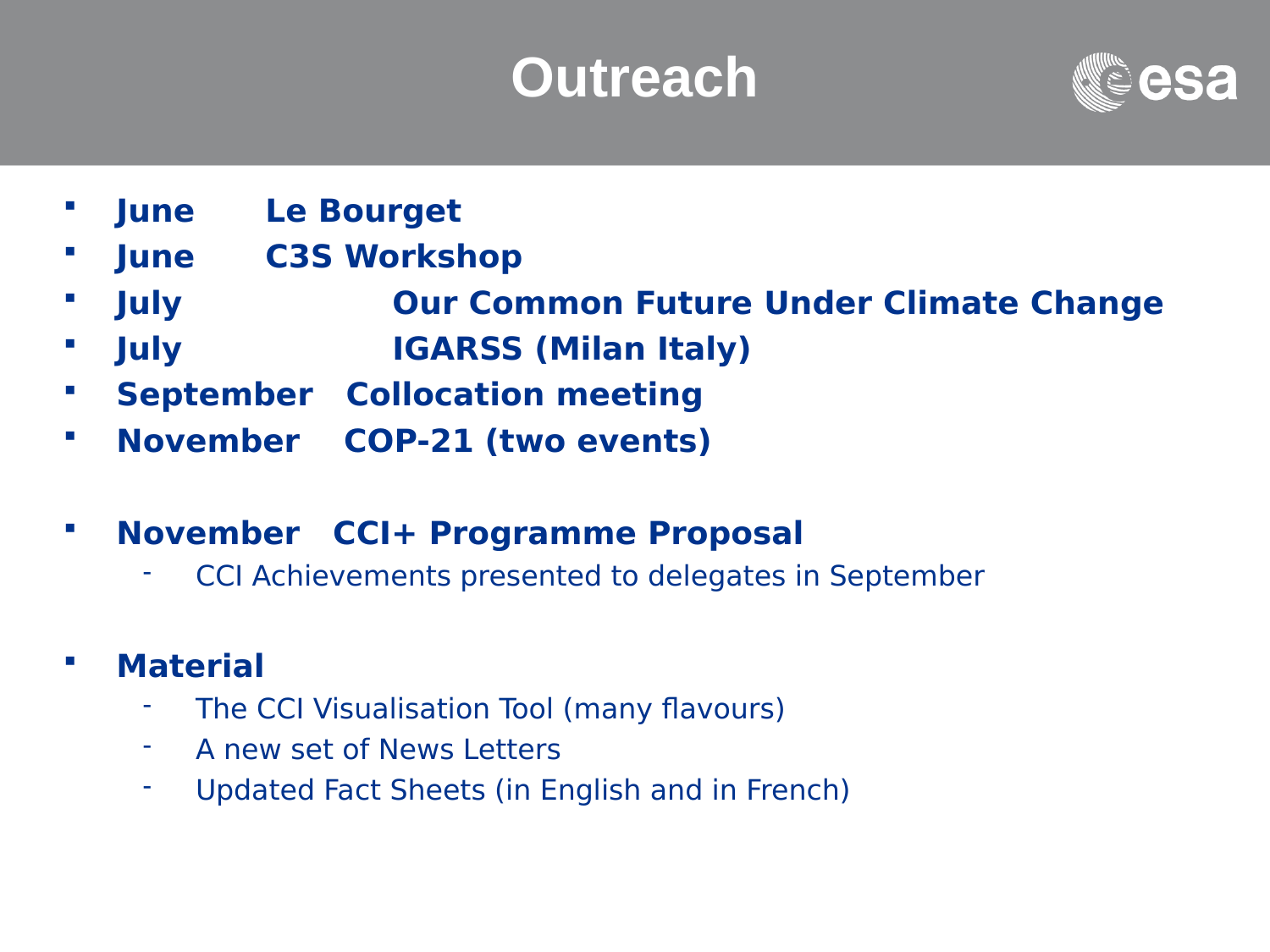

# Outreach
June	  Le Bourget
June	  C3S Workshop
July	   	  Our Common Future Under Climate Change
July		  IGARSS (Milan Italy)
September   Collocation meeting
November    COP-21 (two events)

November   CCI+ Programme Proposal
CCI Achievements presented to delegates in September

Material
The CCI Visualisation Tool (many flavours)
A new set of News Letters
Updated Fact Sheets (in English and in French)